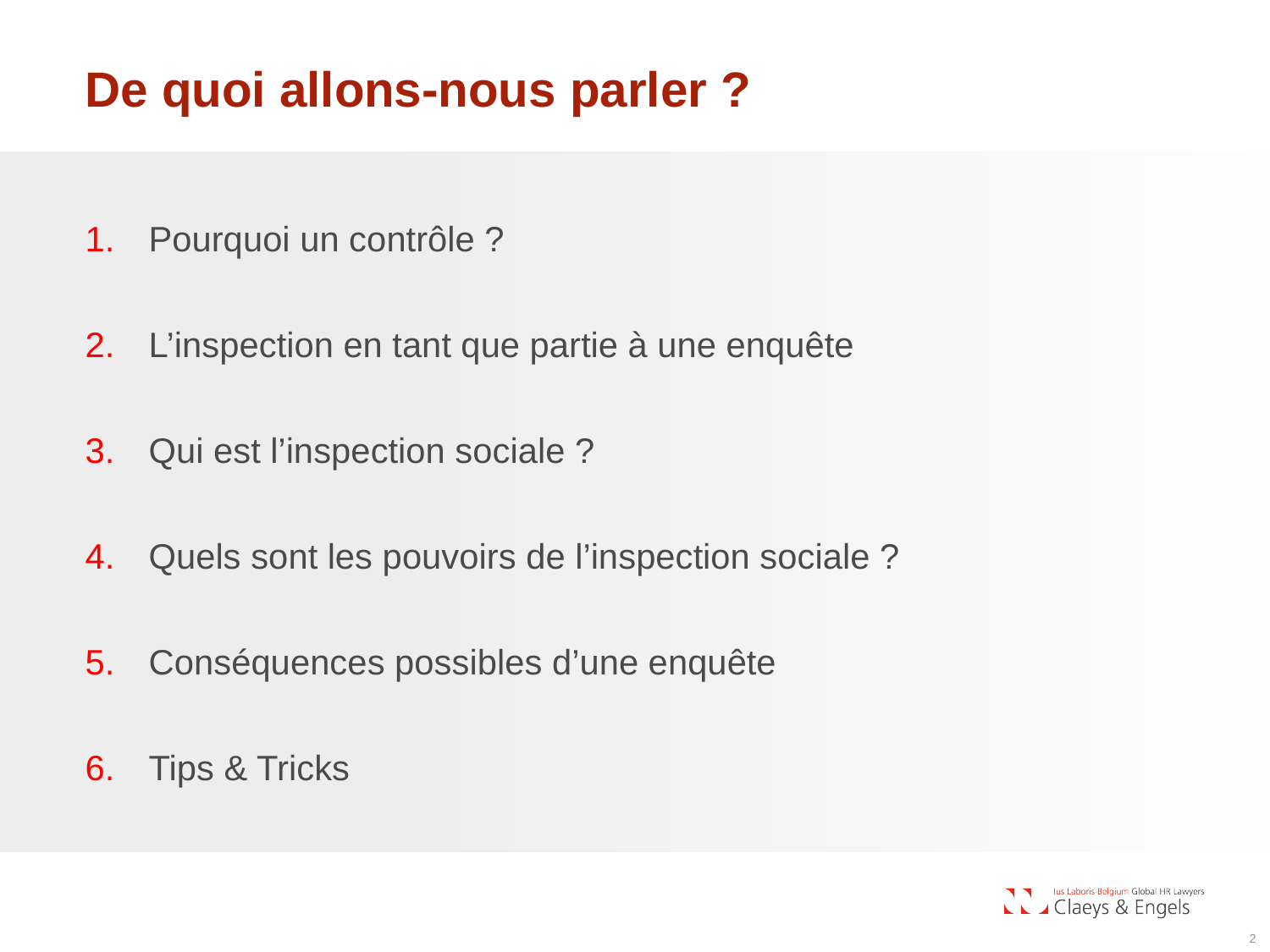

# De quoi allons-nous parler ?
Pourquoi un contrôle ?

L’inspection en tant que partie à une enquête

Qui est l’inspection sociale ?

Quels sont les pouvoirs de l’inspection sociale ?

Conséquences possibles d’une enquête

Tips & Tricks
2